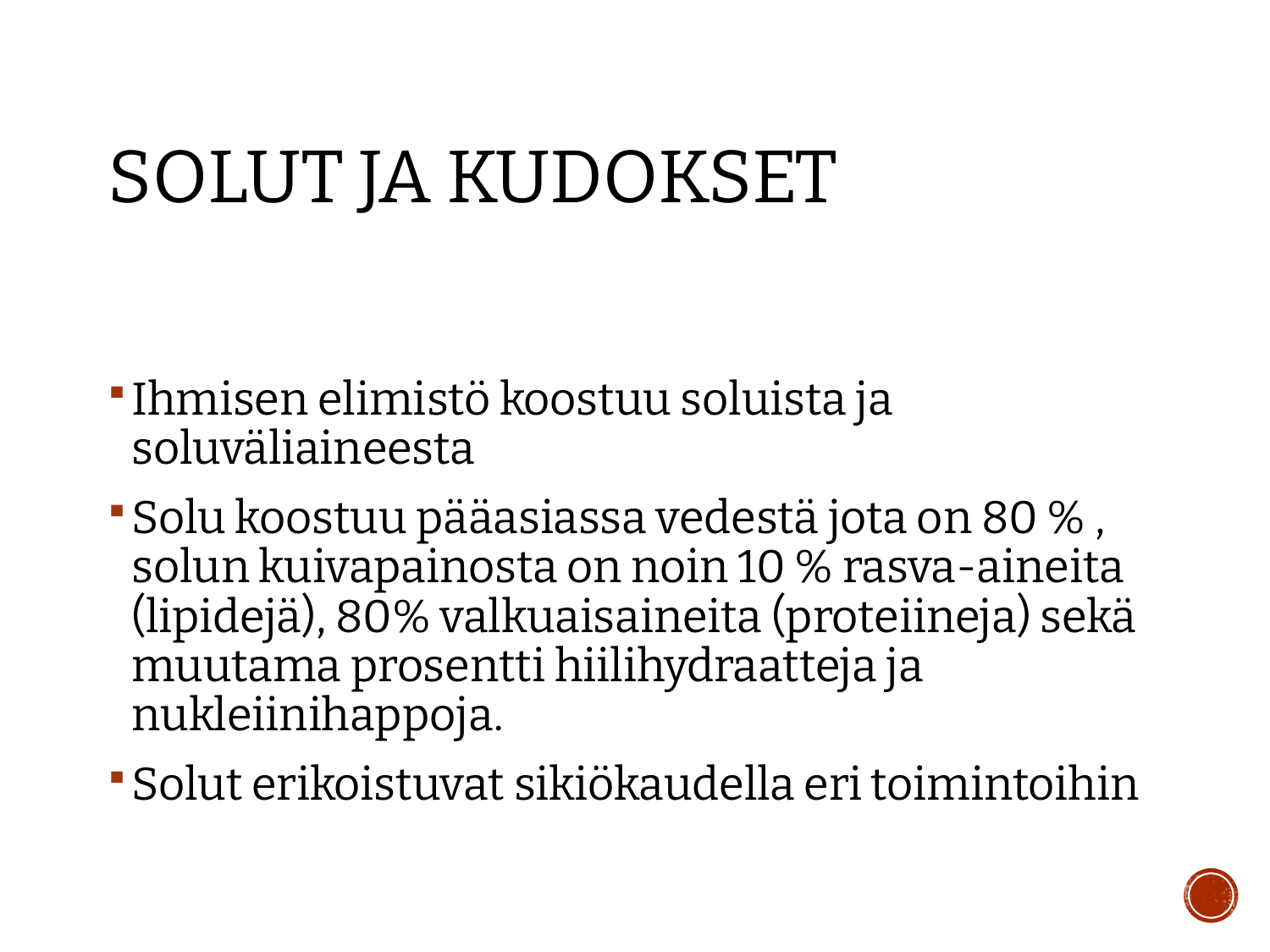

# Solut ja kudokset

Ihmisen elimistö koostuu soluista ja soluväliaineesta
Solu koostuu pääasiassa vedestä jota on 80 % , solun kuivapainosta on noin 10 % rasva-aineita (lipidejä), 80% valkuaisaineita (proteiineja) sekä muutama prosentti hiilihydraatteja ja nukleiinihappoja.
Solut erikoistuvat sikiökaudella eri toimintoihin